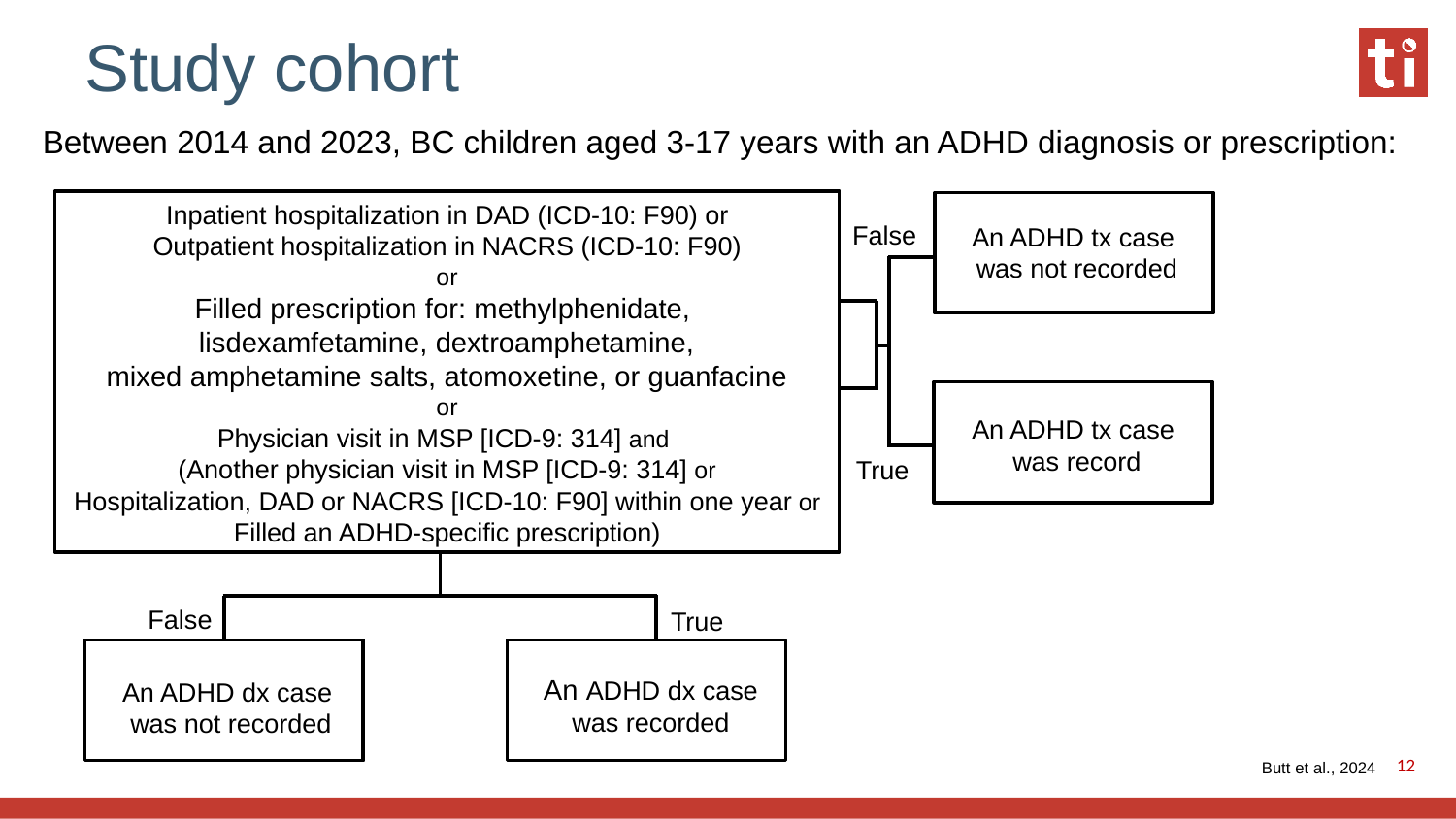

# Study cohort
Between 2014 and 2023, BC children aged 3-17 years with an ADHD diagnosis or prescription:
Inpatient hospitalization in DAD (ICD-10: F90) or
Outpatient hospitalization in NACRS (ICD-10: F90)
or
Filled prescription for: methylphenidate,
lisdexamfetamine, dextroamphetamine,
mixed amphetamine salts, atomoxetine, or guanfacine
or
Physician visit in MSP [ICD-9: 314] and
(Another physician visit in MSP [ICD-9: 314] or
Hospitalization, DAD or NACRS [ICD-10: F90] within one year or
Filled an ADHD-specific prescription)

False
An ADHD tx case
 was not recorded

An ADHD tx case
 was record

True
False
True

An ADHD dx case
was recorded
An ADHD dx case
 was not recorded

12
Butt et al., 2024